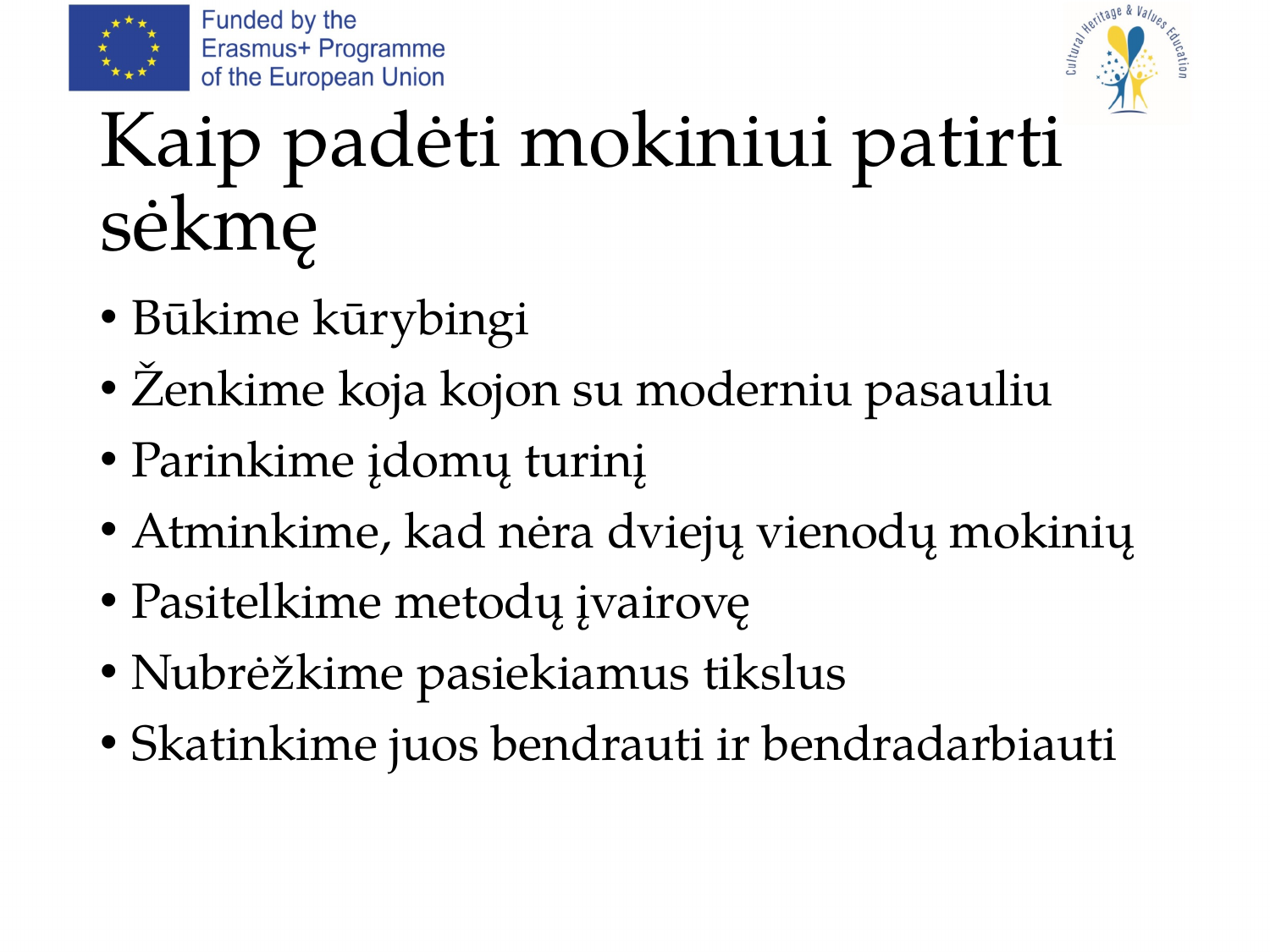

# Kaip padėti mokiniui patirti sėkmę
Būkime kūrybingi
Ženkime koja kojon su moderniu pasauliu
Parinkime įdomų turinį
Atminkime, kad nėra dviejų vienodų mokinių
Pasitelkime metodų įvairovę
Nubrėžkime pasiekiamus tikslus
Skatinkime juos bendrauti ir bendradarbiauti